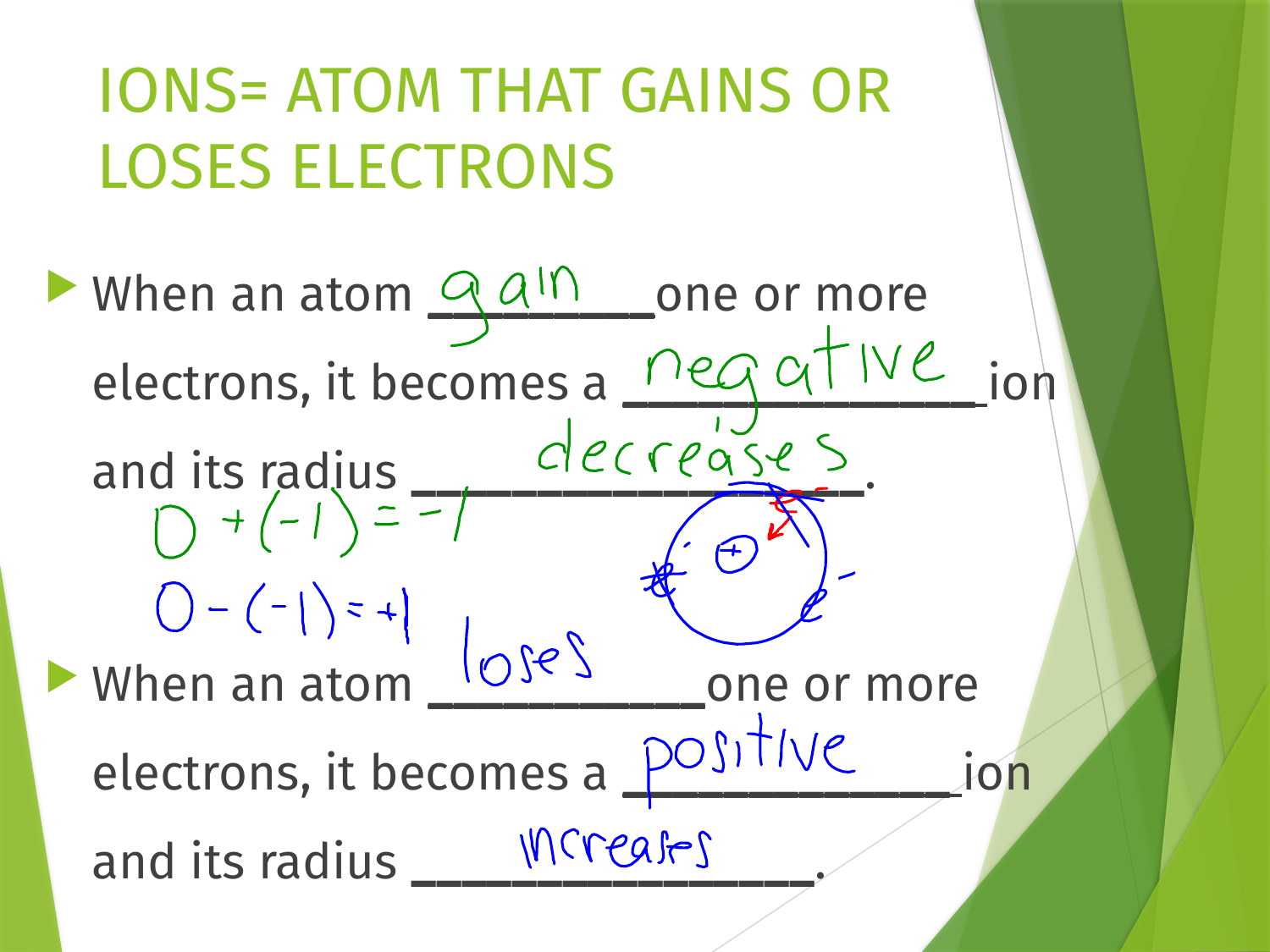

# IONS= ATOM THAT GAINS OR LOSES ELECTRONS
When an atom _________one or more electrons, it becomes a ______________ ion and its radius __________________.

When an atom ___________one or more electrons, it becomes a _____________ ion and its radius ________________.